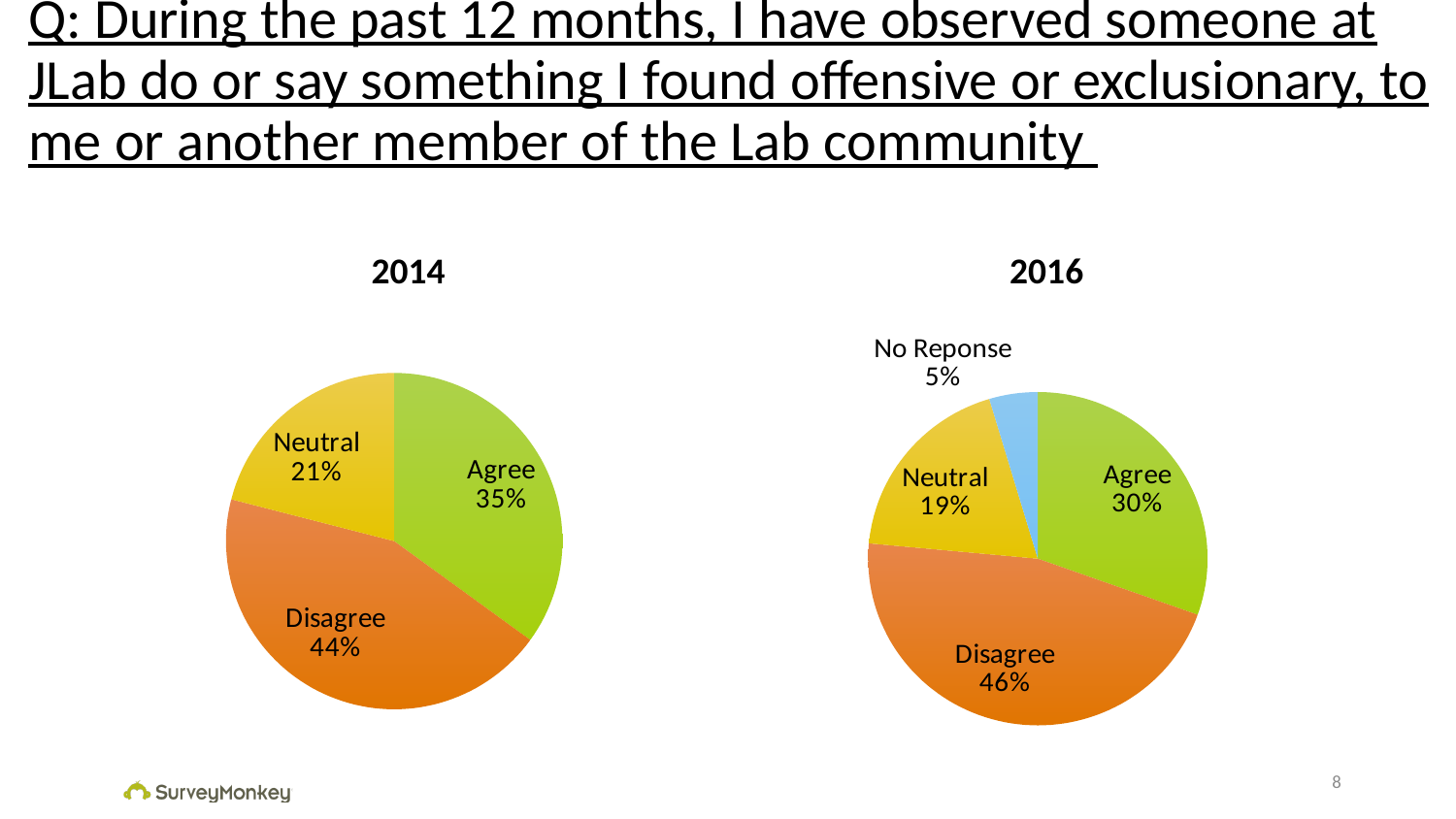

# Q: During the past 12 months, I have observed someone at JLab do or say something I found offensive or exclusionary, to me or another member of the Lab community
2014
2016

### Chart

| Category | Column1 |
|---|---|
| Agree | 0.35 |
| Disagree | 0.44 |
| Neutral | 0.21 |

### Chart

| Category | Column1 |
|---|---|
| Agree | 0.304621848739496 |
| Disagree | 0.460084033613445 |
| Neutral | 0.189075630252101 |
| No Reponse | 0.046218487394958 |
8